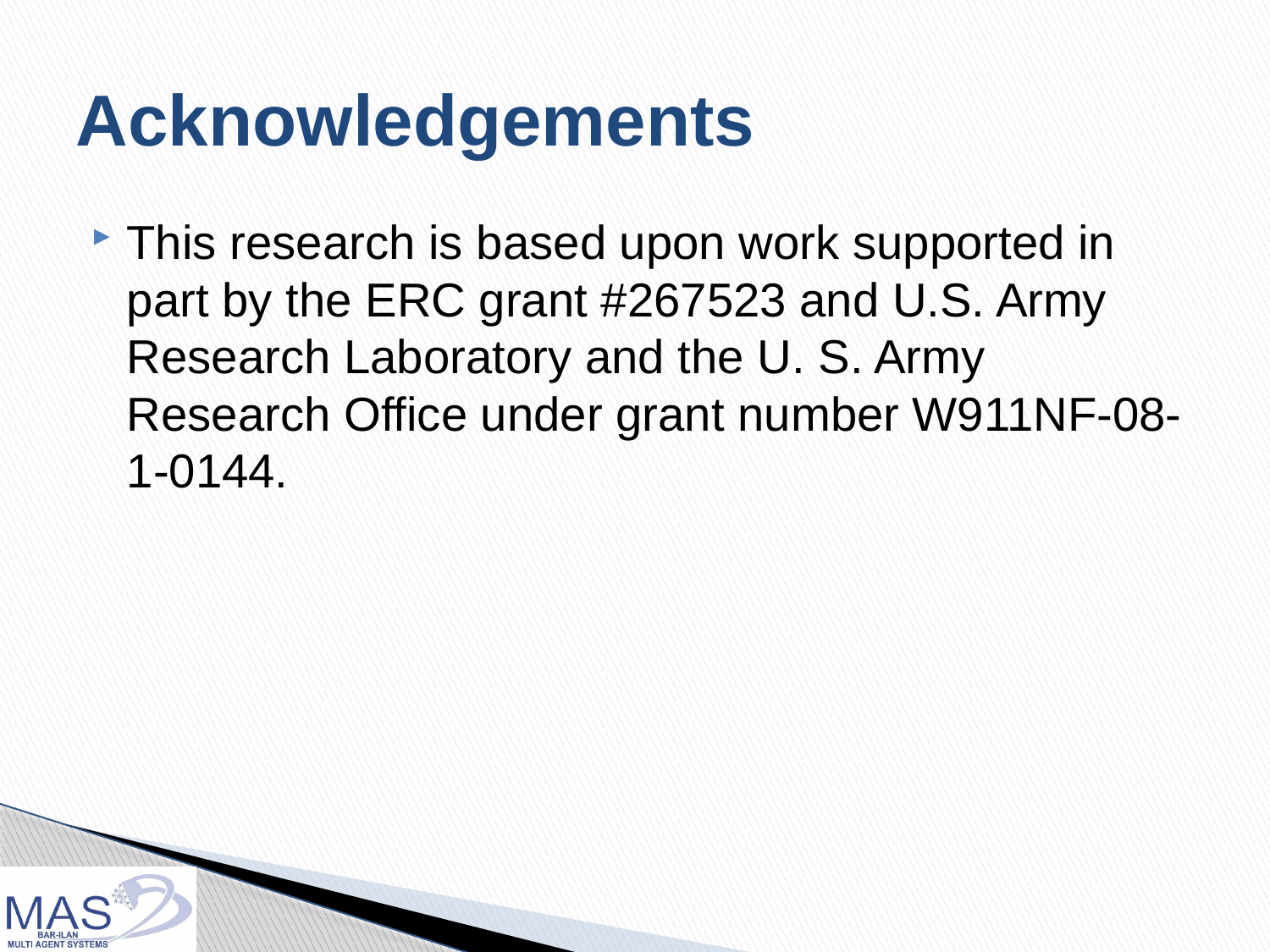

# Acknowledgements
This research is based upon work supported in part by the ERC grant #267523 and U.S. Army Research Laboratory and the U. S. Army    Research Office under grant number W911NF-08-1-0144.